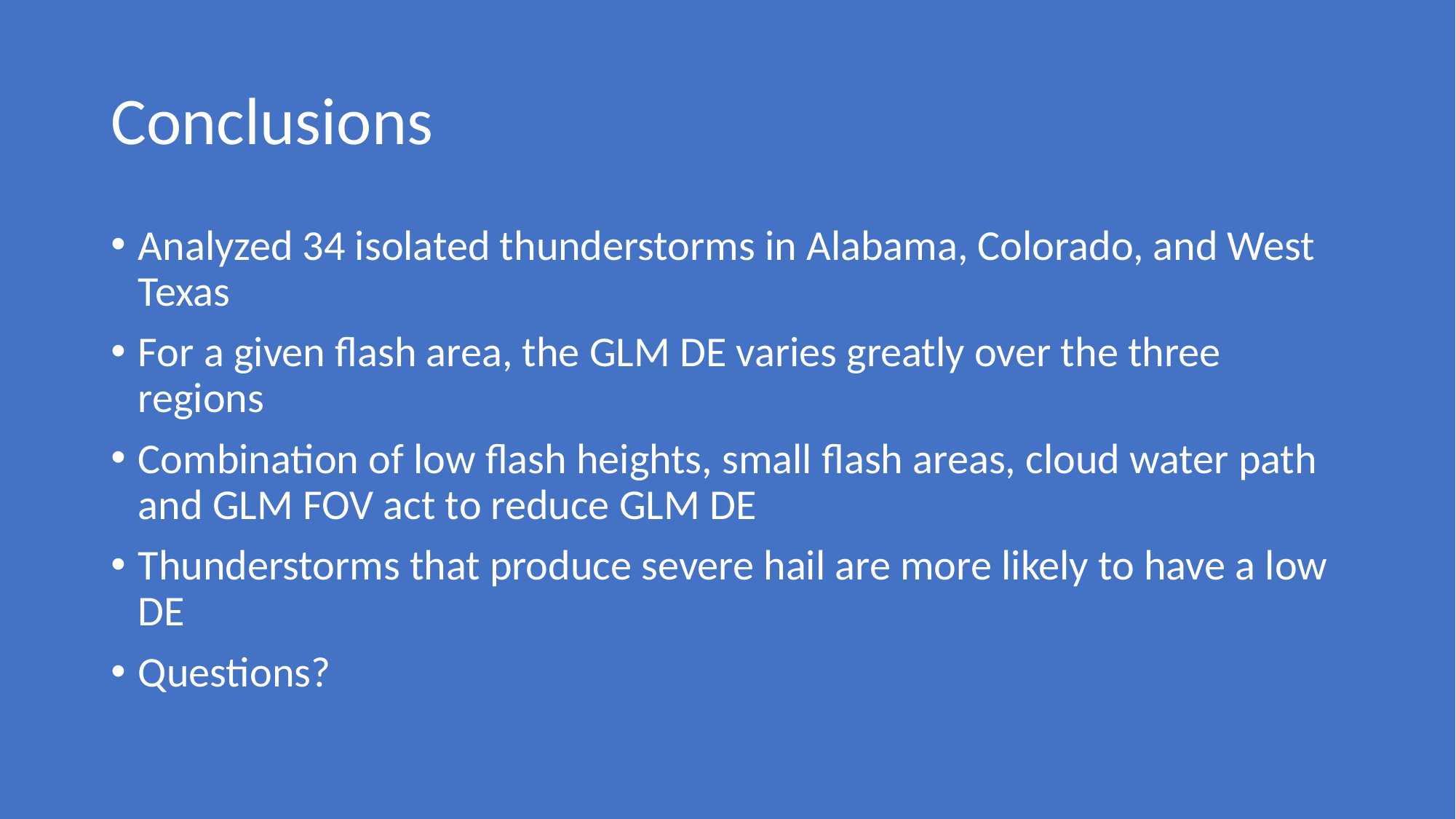

# Conclusions
Analyzed 34 isolated thunderstorms in Alabama, Colorado, and West Texas
For a given flash area, the GLM DE varies greatly over the three regions
Combination of low flash heights, small flash areas, cloud water path and GLM FOV act to reduce GLM DE
Thunderstorms that produce severe hail are more likely to have a low DE
Questions?